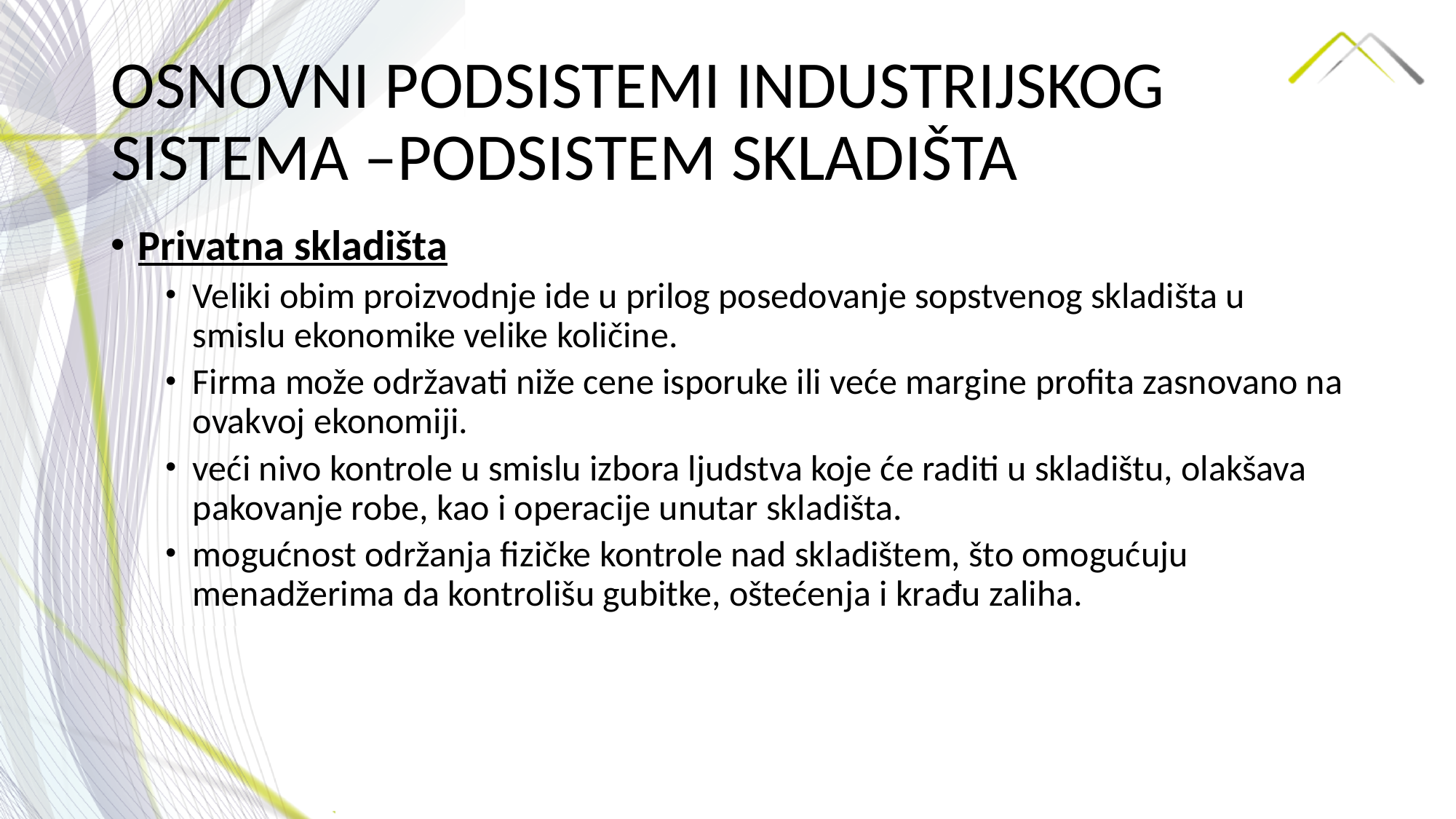

# OSNOVNI PODSISTEMI INDUSTRIJSKOG SISTEMA –PODSISTEM SKLADIŠTA
Privatna skladišta
Veliki obim proizvodnje ide u prilog posedovanje sopstvenog skladišta u smislu ekonomike velike količine.
Firma može održavati niže cene isporuke ili veće margine profita zasnovano na ovakvoj ekonomiji.
veći nivo kontrole u smislu izbora ljudstva koje će raditi u skladištu, olakšava pakovanje robe, kao i operacije unutar skladišta.
mogućnost održanja fizičke kontrole nad skladištem, što omogućuju menadžerima da kontrolišu gubitke, oštećenja i krađu zaliha.